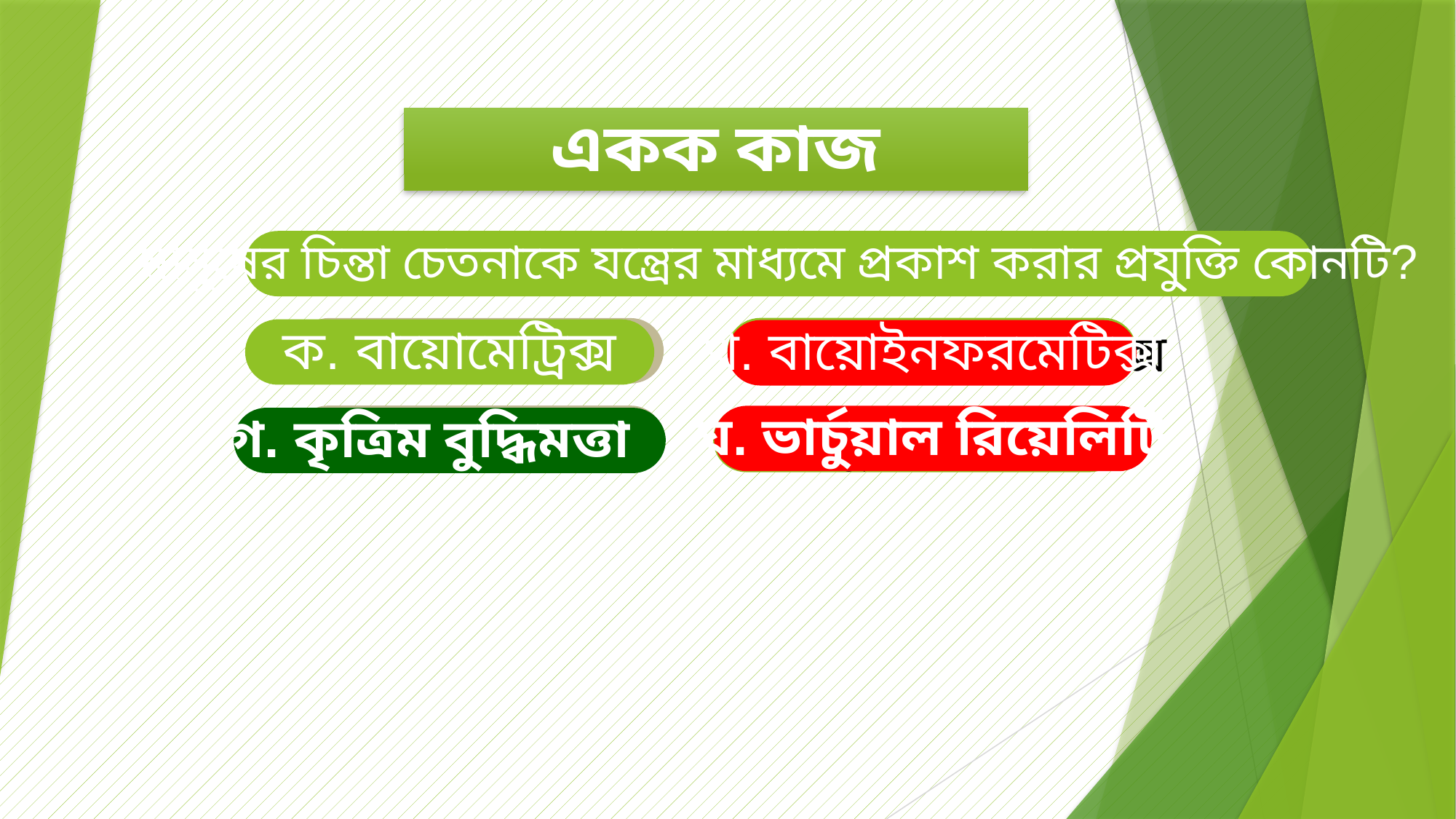

# একক কাজ
মানুষের চিন্তা চেতনাকে যন্ত্রের মাধ্যমে প্রকাশ করার প্রযু্ক্তি কোনটি?
খ. বায়োইনফরমেটিক্স
ক. বায়োমেট্রিক্স
ক. বায়োমেট্রিক্স
খ. বায়োইনফরমেটিক্স
গ. কৃত্রিম বুদ্ধিমত্তা
ঘ. ভার্চুয়াল রিয়েলিটি
ঘ. ভার্চুয়াল রিয়েলিটি
গ. কৃত্রিম বুদ্ধিমত্তা